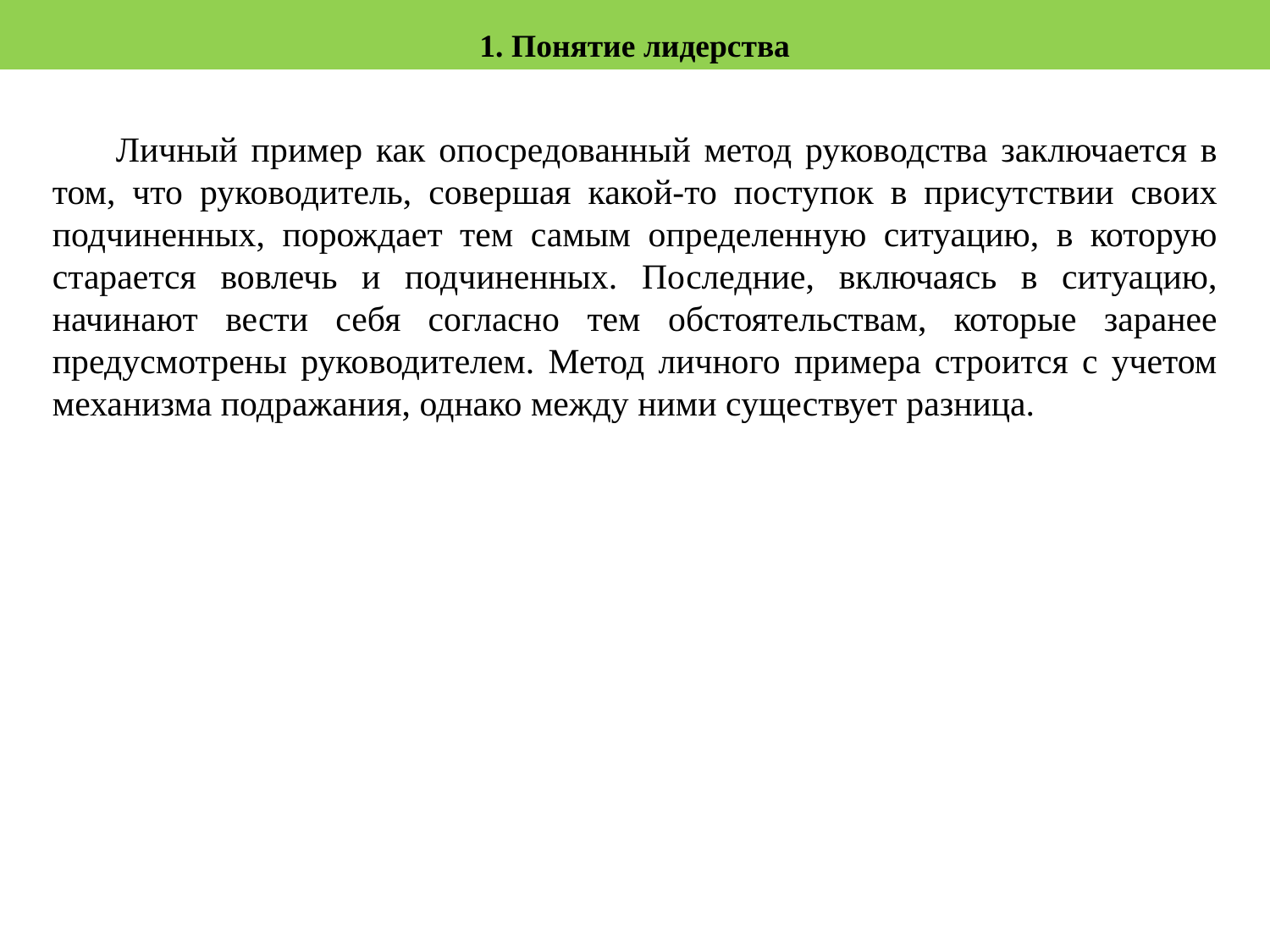

1. Понятие лидерства
Личный пример как опосредованный метод руководства заключается в том, что руководитель, совершая какой-то поступок в присутствии своих подчиненных, порождает тем самым определенную ситуацию, в которую старается вовлечь и подчиненных. Последние, включаясь в ситуацию, начинают вести себя согласно тем обстоятельствам, которые заранее предусмотрены руководителем. Метод личного примера строится с учетом механизма подражания, однако между ними существует разница.